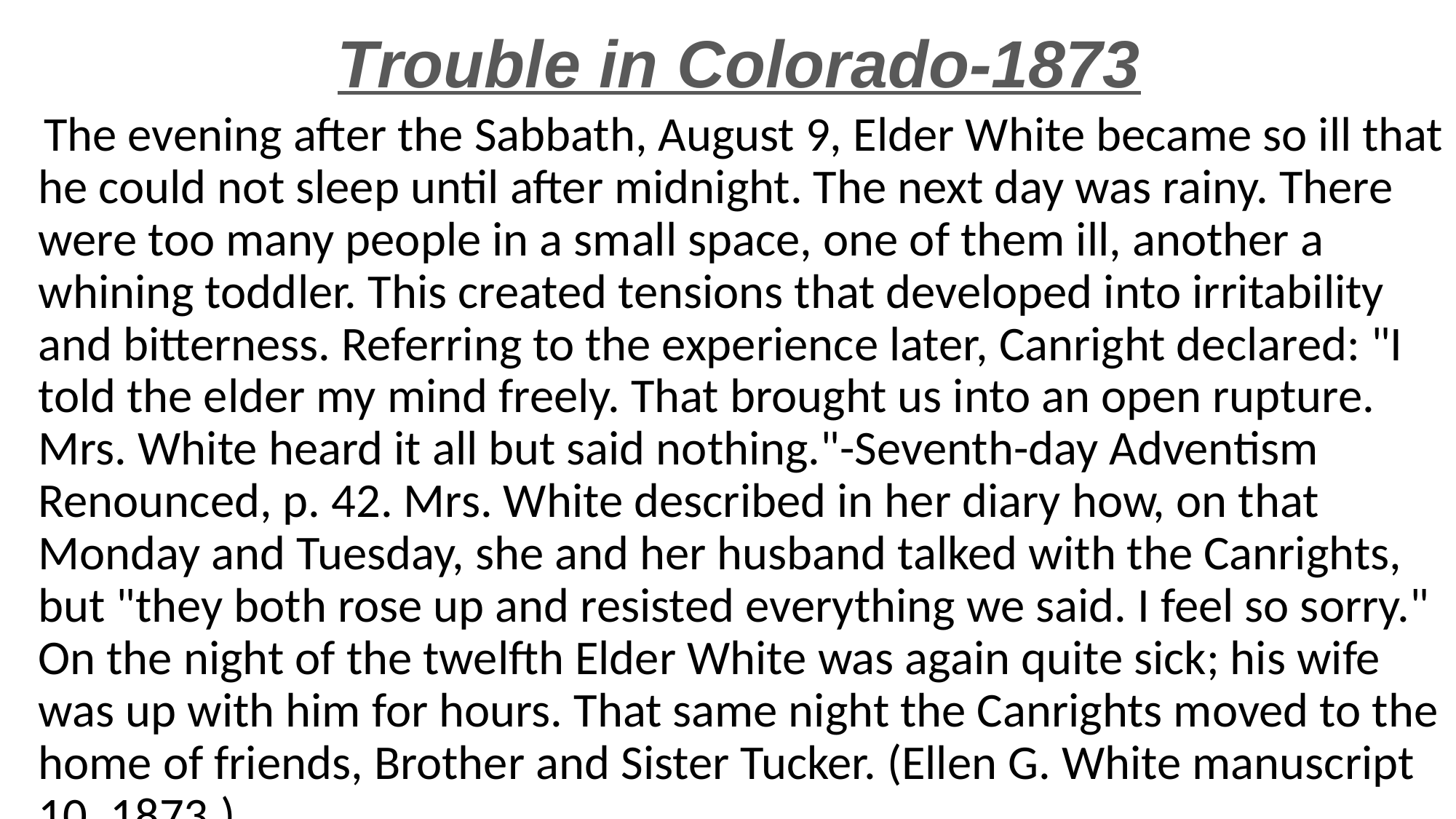

# Trouble in Colorado-1873
   The evening after the Sabbath, August 9, Elder White became so ill that he could not sleep until after midnight. The next day was rainy. There were too many people in a small space, one of them ill, another a whining toddler. This created tensions that developed into irritability and bitterness. Referring to the experience later, Canright declared: "I told the elder my mind freely. That brought us into an open rupture. Mrs. White heard it all but said nothing."-Seventh-day Adventism Renounced, p. 42. Mrs. White described in her diary how, on that Monday and Tuesday, she and her husband talked with the Canrights, but "they both rose up and resisted everything we said. I feel so sorry." On the night of the twelfth Elder White was again quite sick; his wife was up with him for hours. That same night the Canrights moved to the home of friends, Brother and Sister Tucker. (Ellen G. White manuscript 10, 1873.)